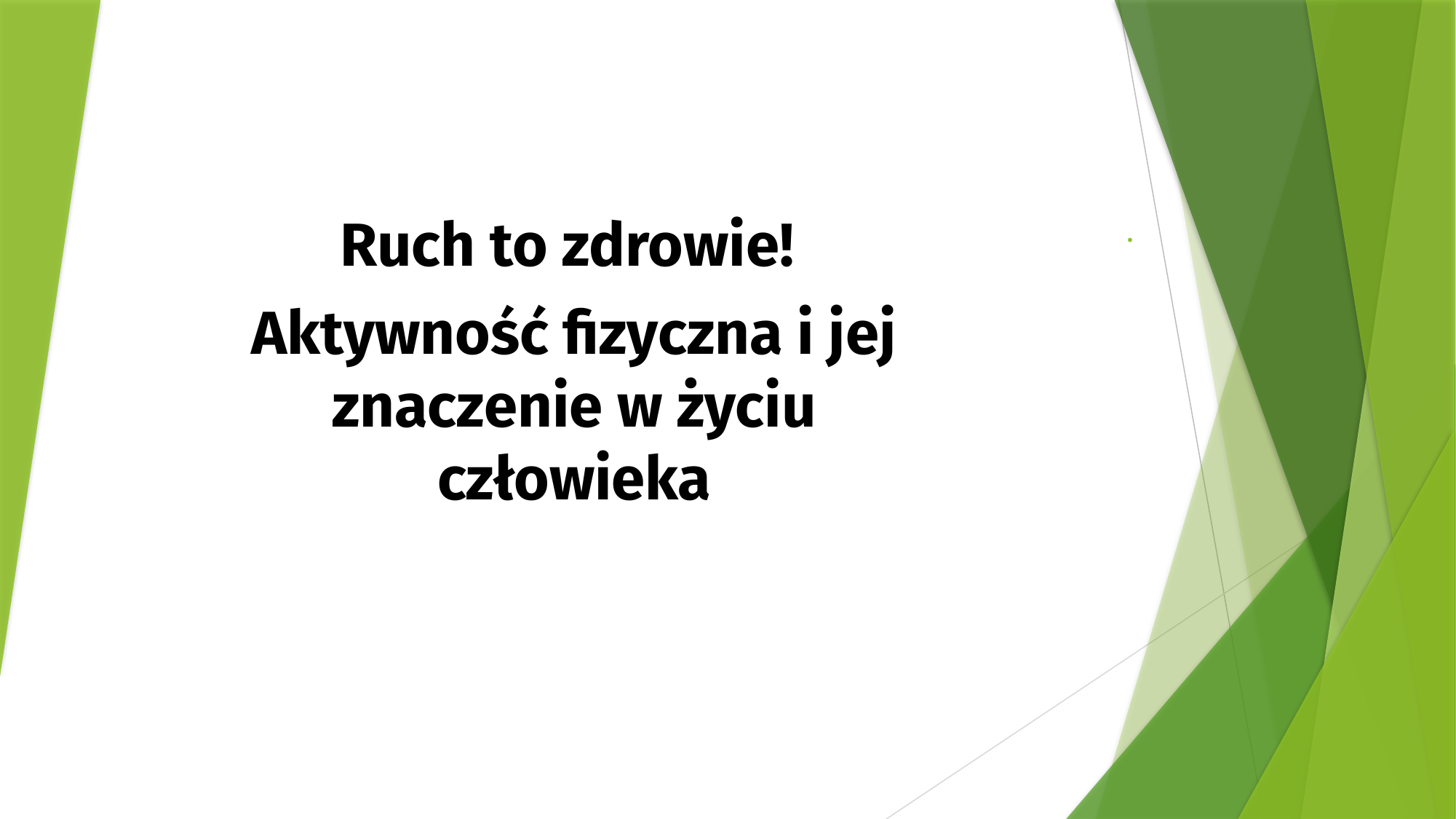

# .
Ruch to zdrowie!
Aktywność fizyczna i jej znaczenie w życiu człowieka